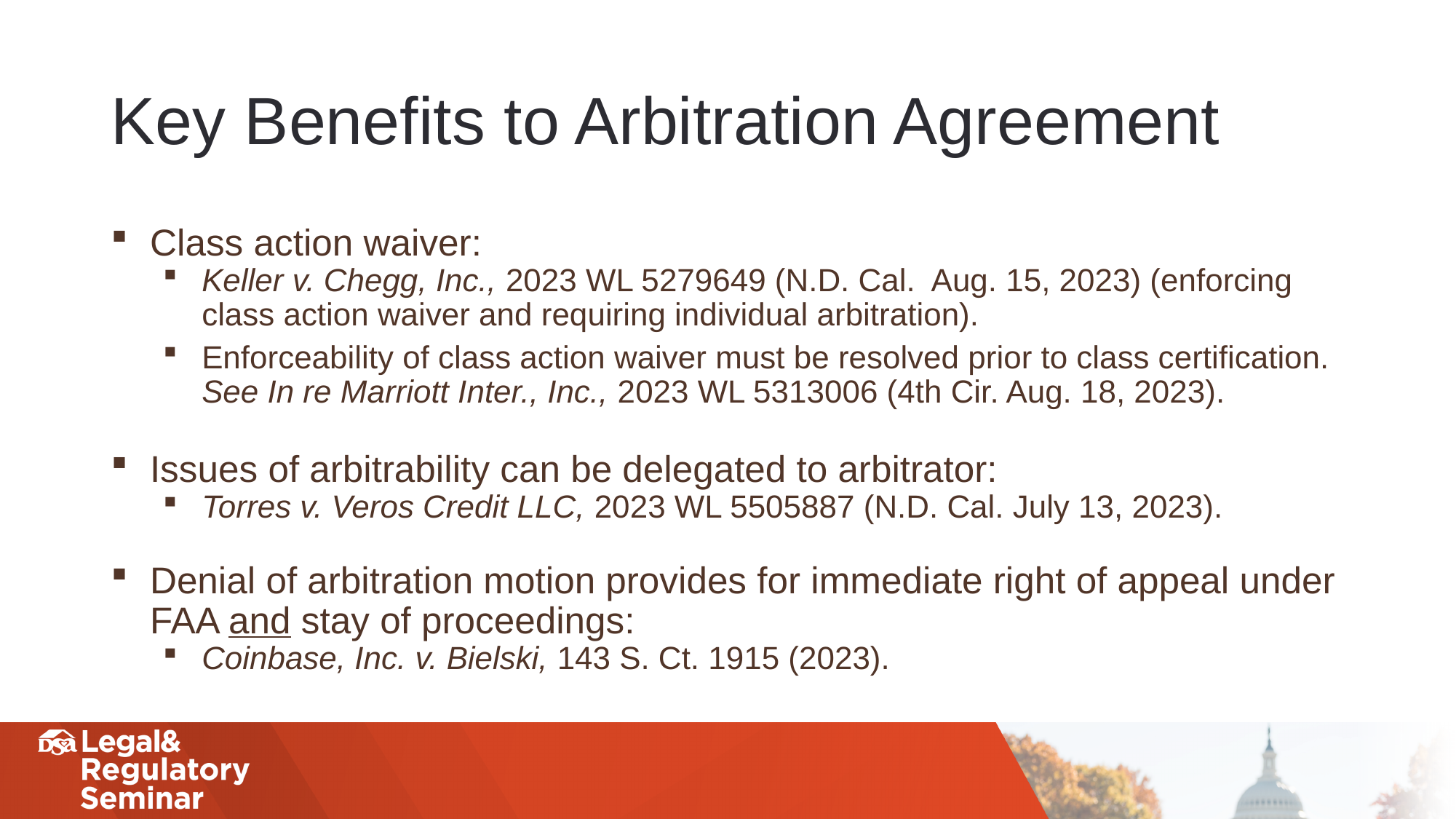

# Key Benefits to Arbitration Agreement
Class action waiver:
Keller v. Chegg, Inc., 2023 WL 5279649 (N.D. Cal.  Aug. 15, 2023) (enforcing class action waiver and requiring individual arbitration).
Enforceability of class action waiver must be resolved prior to class certification.  See In re Marriott Inter., Inc., 2023 WL 5313006 (4th Cir. Aug. 18, 2023).

Issues of arbitrability can be delegated to arbitrator:
Torres v. Veros Credit LLC, 2023 WL 5505887 (N.D. Cal. July 13, 2023).

Denial of arbitration motion provides for immediate right of appeal under FAA and stay of proceedings:
Coinbase, Inc. v. Bielski, 143 S. Ct. 1915 (2023).